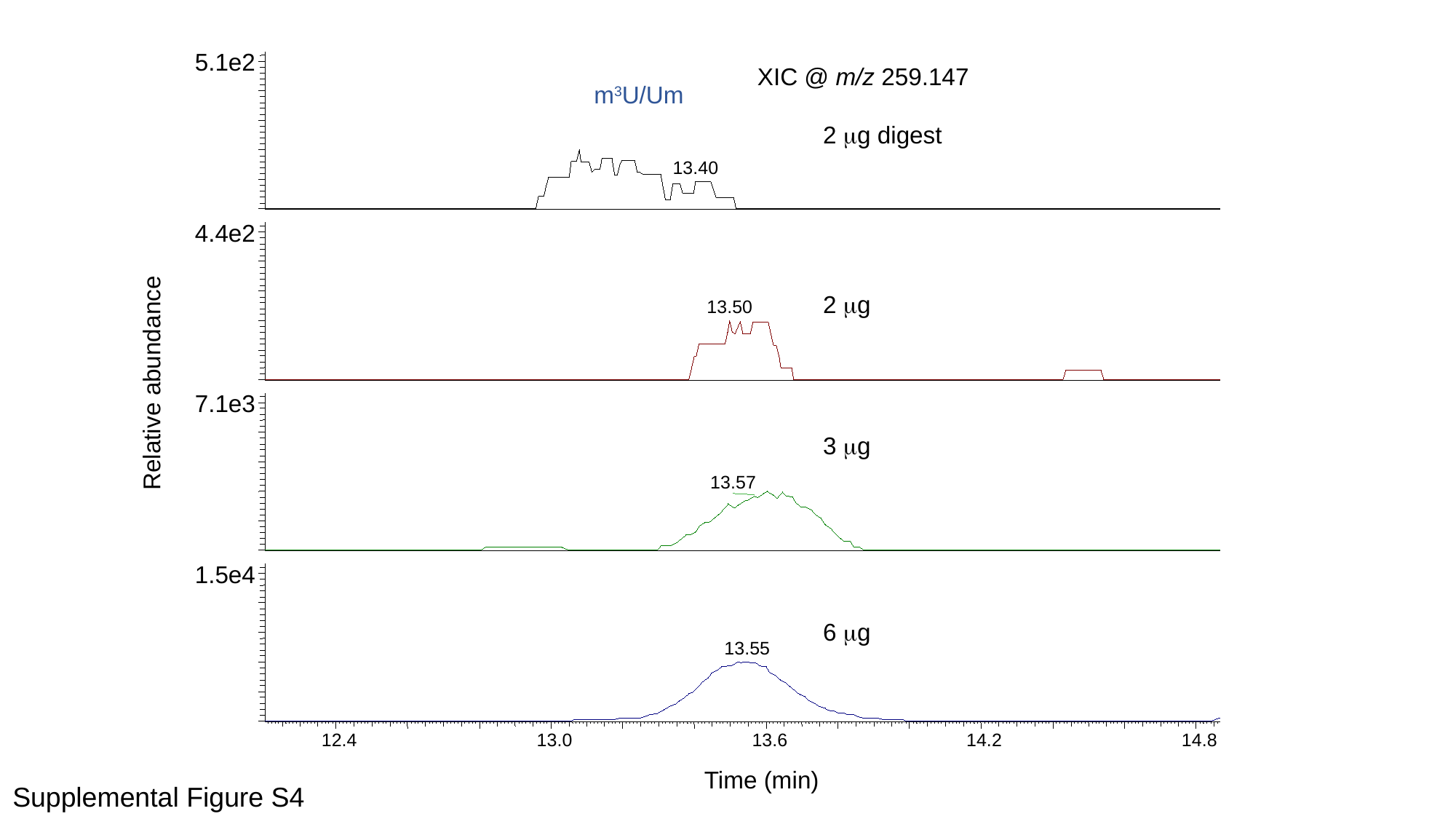

5.1e2

XIC @ m/z 259.147

m3U/Um

2 μg digest

13.40

4.4e2

2 μg

13.50

Relative abundance

7.1e3

3 μg

13.57

1.5e4

6 μg

13.55

12.4
13.0
13.6
14.2
14.8
Time (min)
Supplemental Figure S4